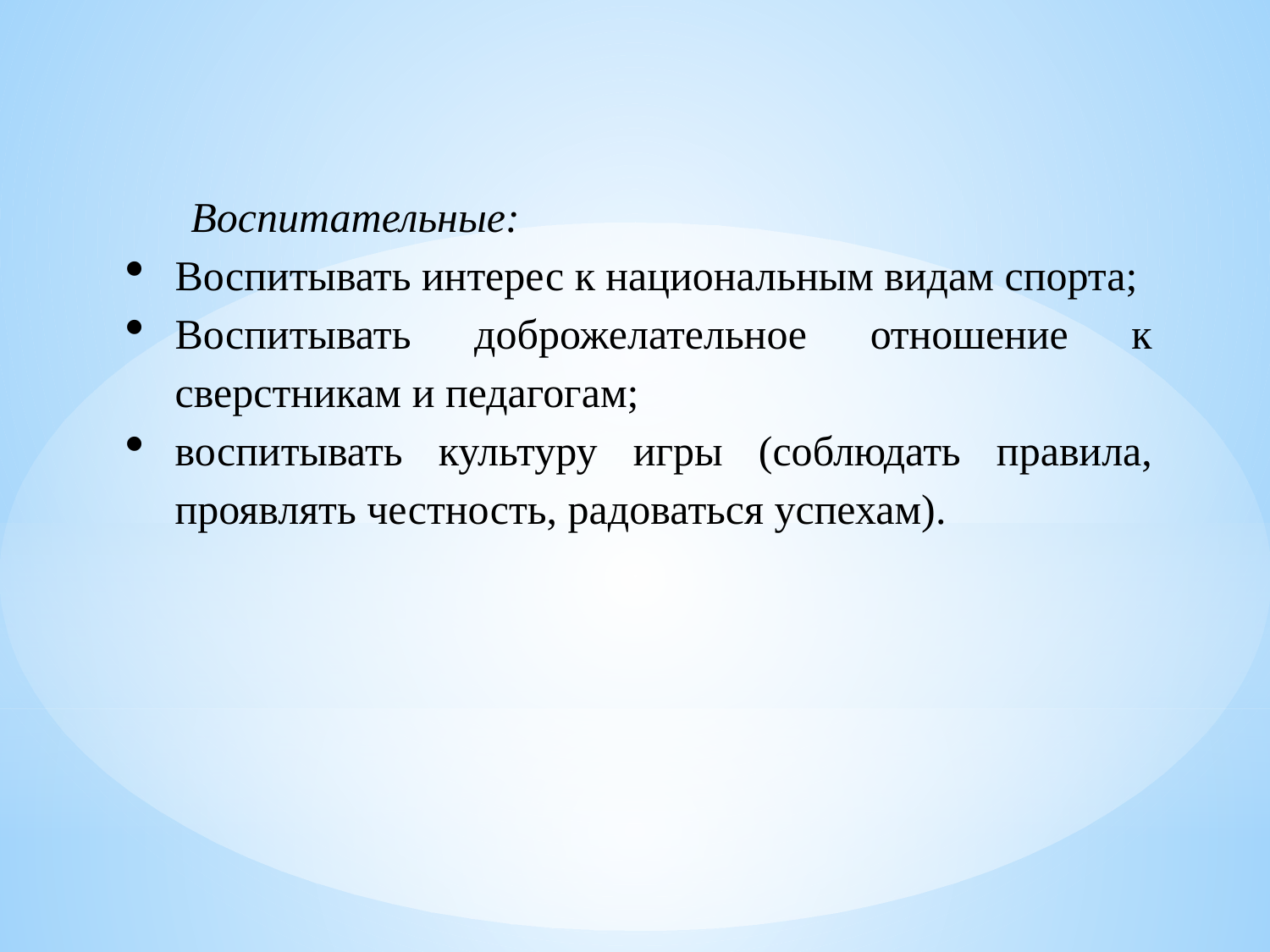

Воспитательные:
Воспитывать интерес к национальным видам спорта;
Воспитывать доброжелательное отношение к сверстникам и педагогам;
воспитывать культуру игры (соблюдать правила, проявлять честность, радоваться успехам).